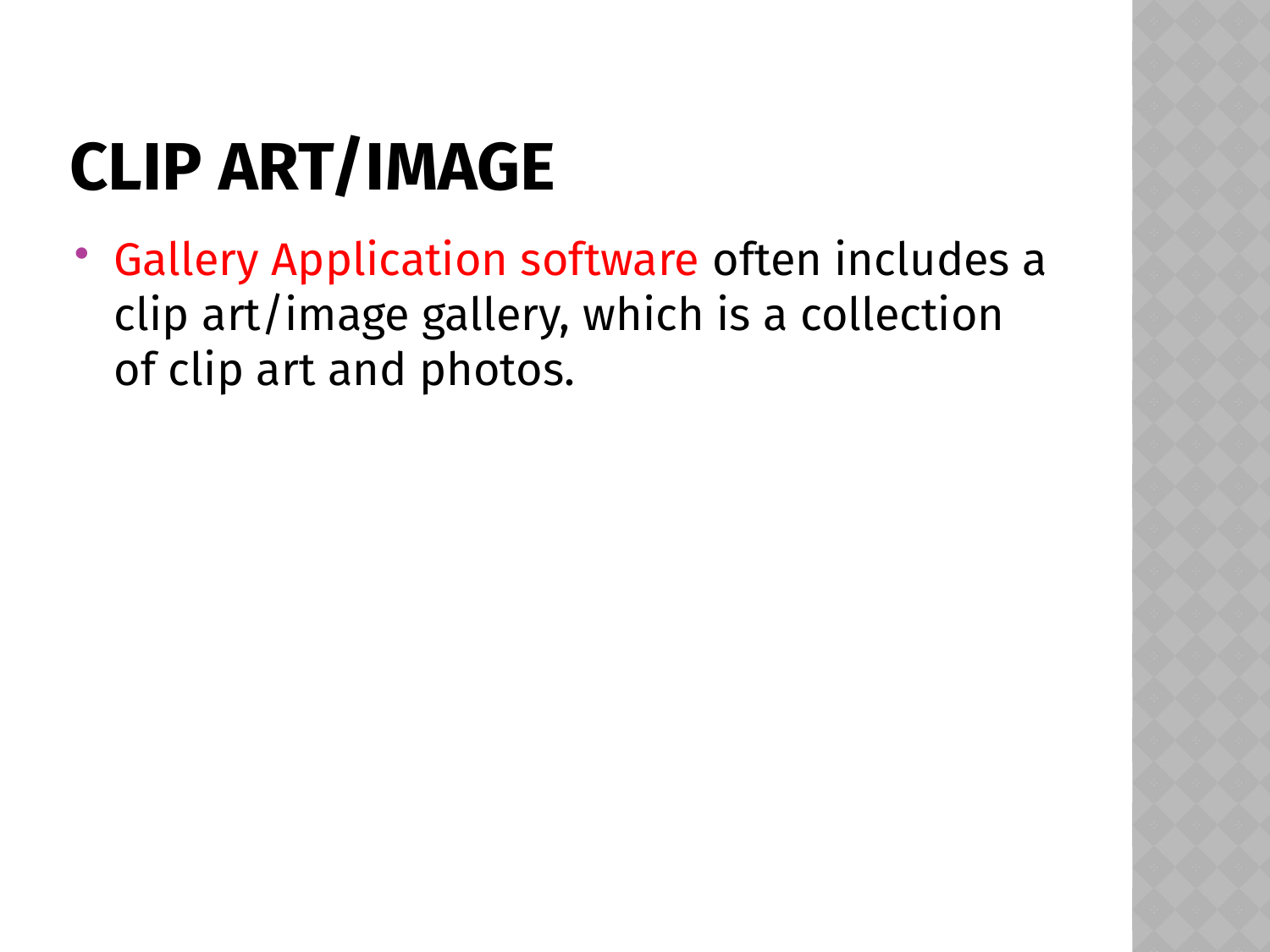

# Clip Art/Image
Gallery Application software often includes a clip art/image gallery, which is a collection of clip art and photos.